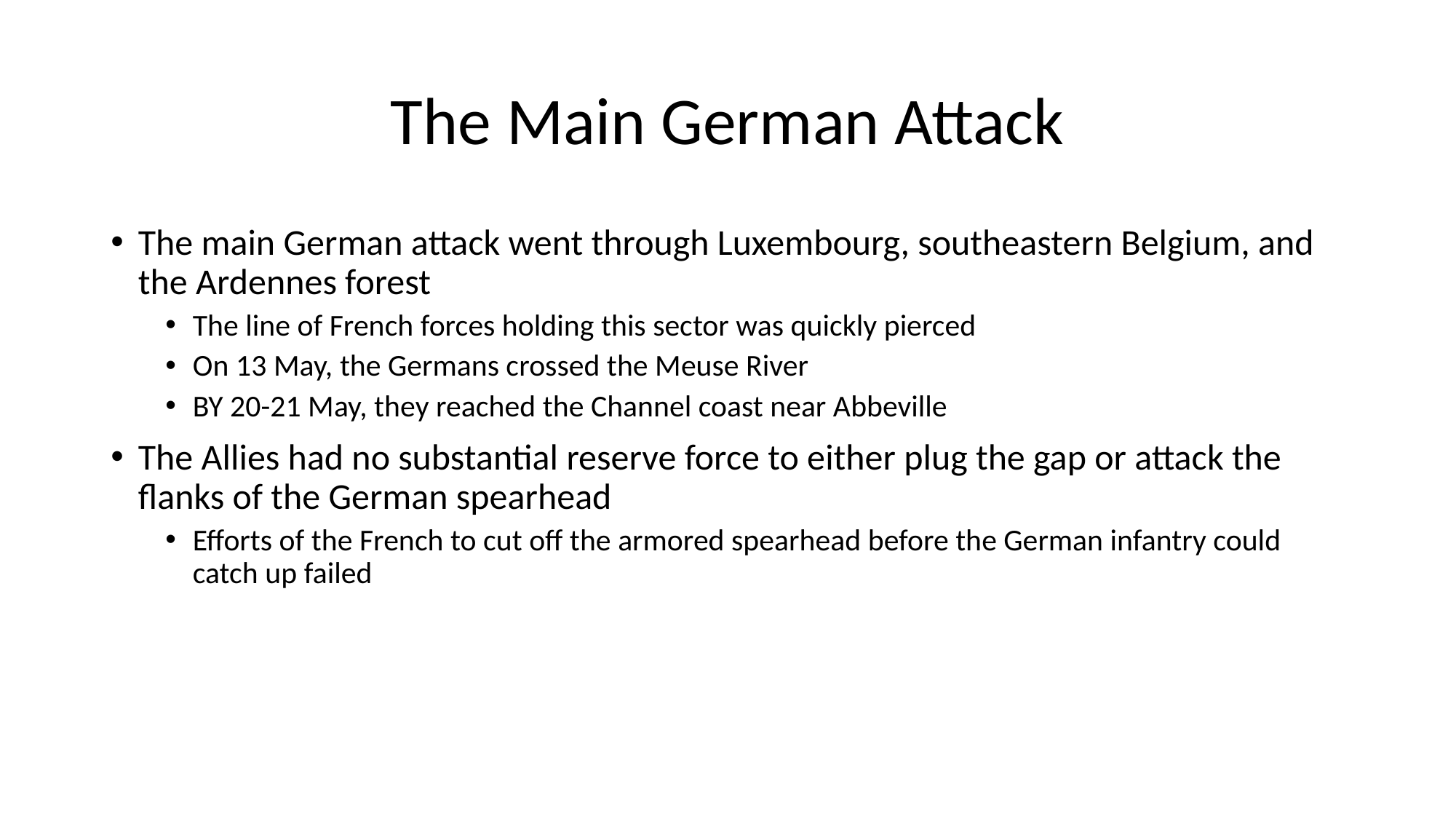

# The Main German Attack
The main German attack went through Luxembourg, southeastern Belgium, and the Ardennes forest
The line of French forces holding this sector was quickly pierced
On 13 May, the Germans crossed the Meuse River
BY 20-21 May, they reached the Channel coast near Abbeville
The Allies had no substantial reserve force to either plug the gap or attack the flanks of the German spearhead
Efforts of the French to cut off the armored spearhead before the German infantry could catch up failed